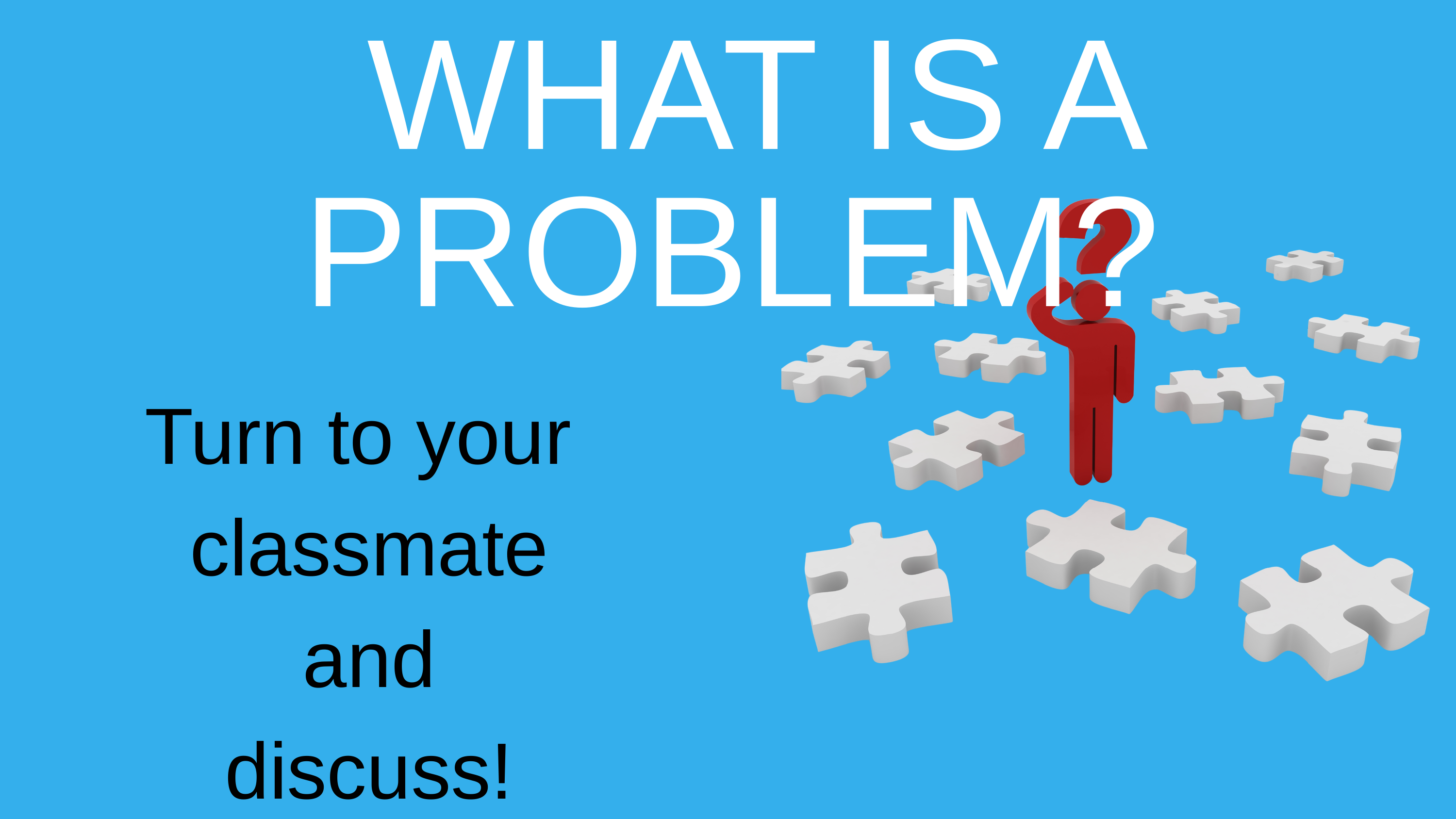

WHAT IS A PROBLEM?

Turn to your
classmate and
discuss!